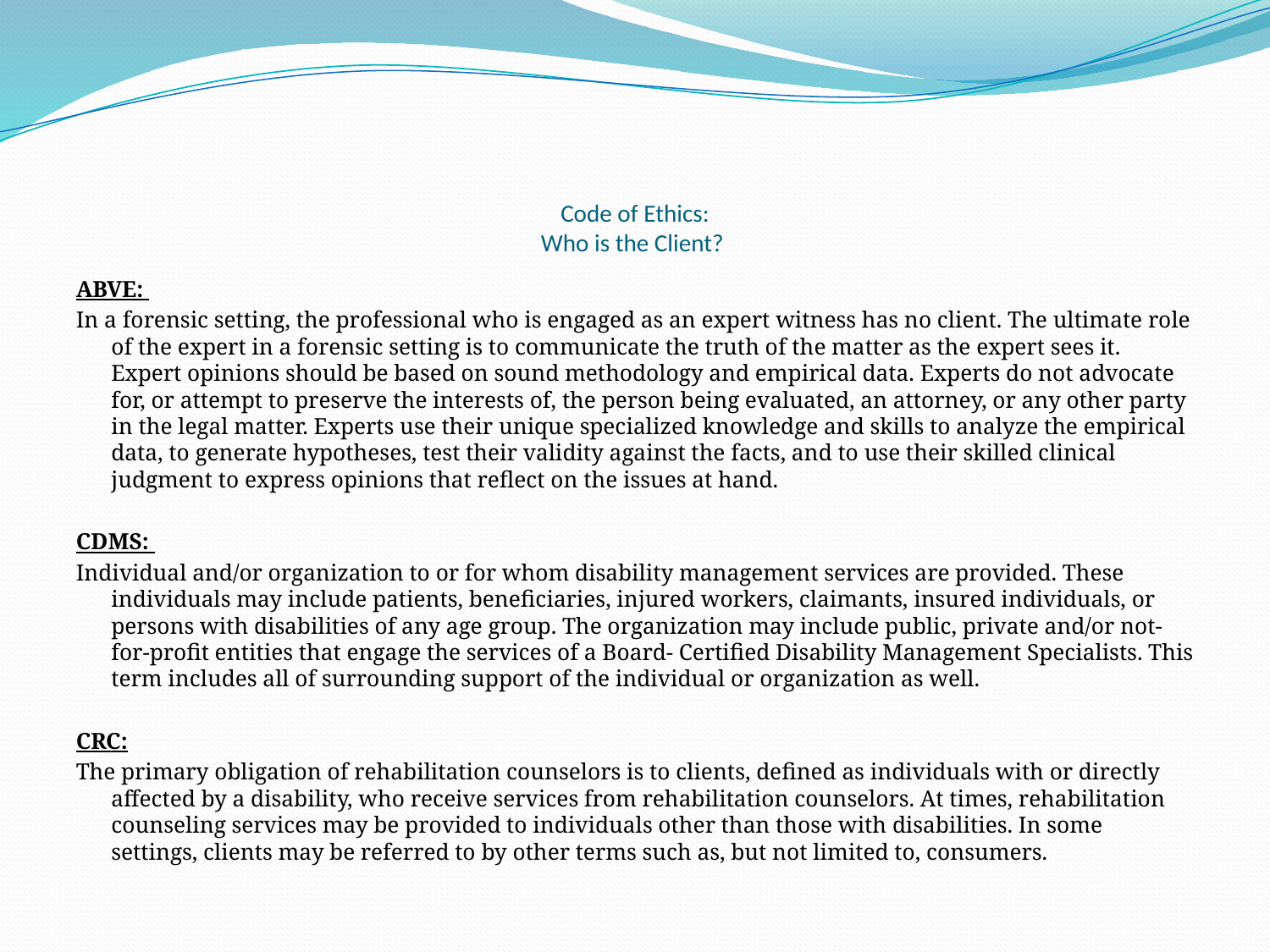

# Code of Ethics: Who is the Client?
ABVE:
In a forensic setting, the professional who is engaged as an expert witness has no client. The ultimate role of the expert in a forensic setting is to communicate the truth of the matter as the expert sees it. Expert opinions should be based on sound methodology and empirical data. Experts do not advocate for, or attempt to preserve the interests of, the person being evaluated, an attorney, or any other party in the legal matter. Experts use their unique specialized knowledge and skills to analyze the empirical data, to generate hypotheses, test their validity against the facts, and to use their skilled clinical judgment to express opinions that reflect on the issues at hand.

CDMS:
Individual and/or organization to or for whom disability management services are provided. These individuals may include patients, beneficiaries, injured workers, claimants, insured individuals, or persons with disabilities of any age group. The organization may include public, private and/or not-for-profit entities that engage the services of a Board- Certified Disability Management Specialists. This term includes all of surrounding support of the individual or organization as well.

CRC:
The primary obligation of rehabilitation counselors is to clients, defined as individuals with or directly affected by a disability, who receive services from rehabilitation counselors. At times, rehabilitation counseling services may be provided to individuals other than those with disabilities. In some settings, clients may be referred to by other terms such as, but not limited to, consumers.